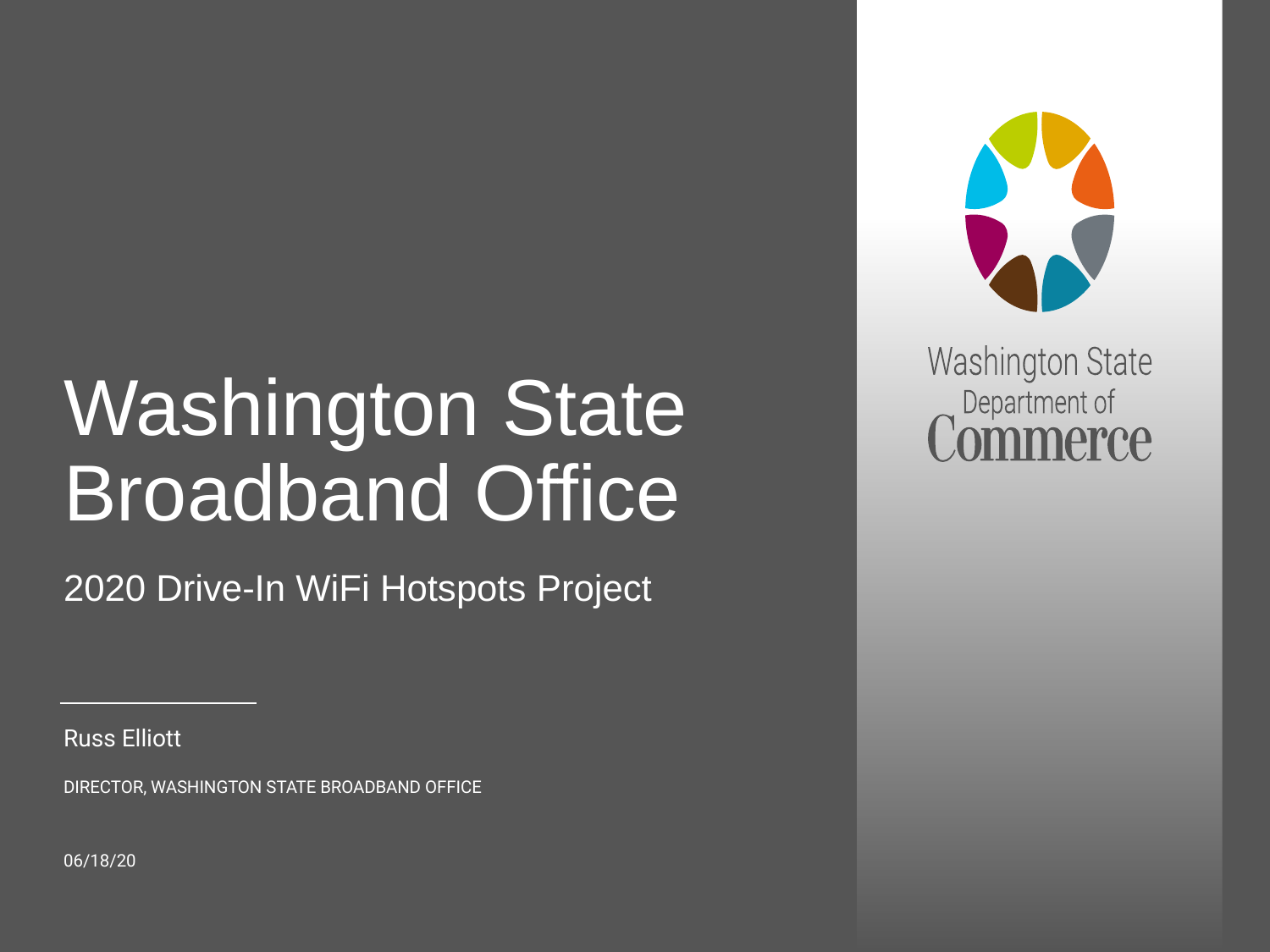

# Washington State Broadband Office
2020 Drive-In WiFi Hotspots Project
Russ Elliott
Director, Washington state broadband office
06/18/20